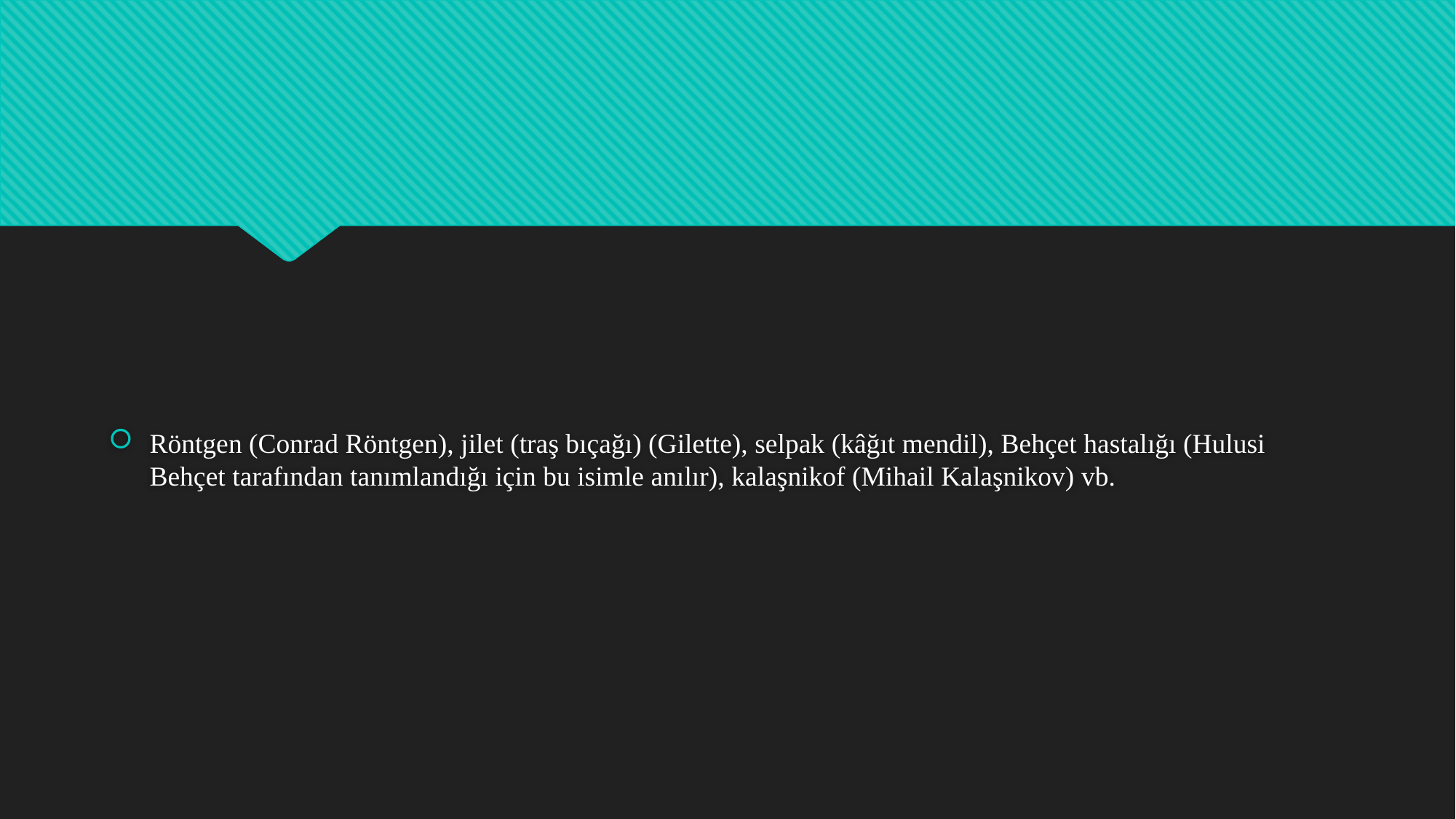

Röntgen (Conrad Röntgen), jilet (traş bıçağı) (Gilette), selpak (kâğıt mendil), Behçet hastalığı (Hulusi Behçet tarafından tanımlandığı için bu isimle anılır), kalaşnikof (Mihail Kalaşnikov) vb.